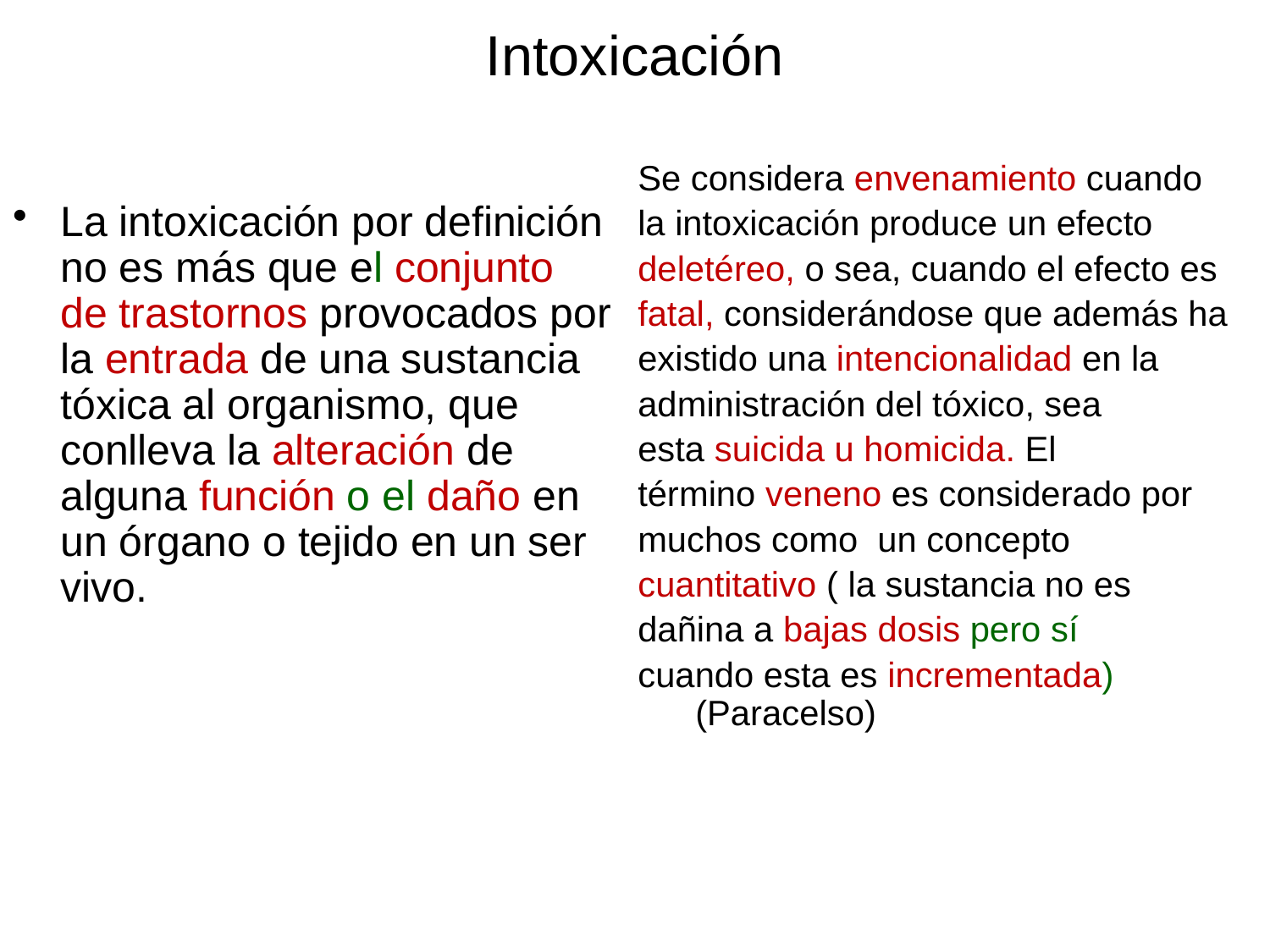

# Intoxicación

Se considera envenamiento cuando
la intoxicación produce un efecto
deletéreo, o sea, cuando el efecto es
fatal, considerándose que además ha
existido una intencionalidad en la
administración del tóxico, sea
esta suicida u homicida. El
término veneno es considerado por
muchos como  un concepto
cuantitativo ( la sustancia no es
dañina a bajas dosis pero sí
cuando esta es incrementada)                (Paracelso)

La intoxicación por definición no es más que el conjunto de trastornos provocados por la entrada de una sustancia tóxica al organismo, que conlleva la alteración de alguna función o el daño en un órgano o tejido en un ser vivo.